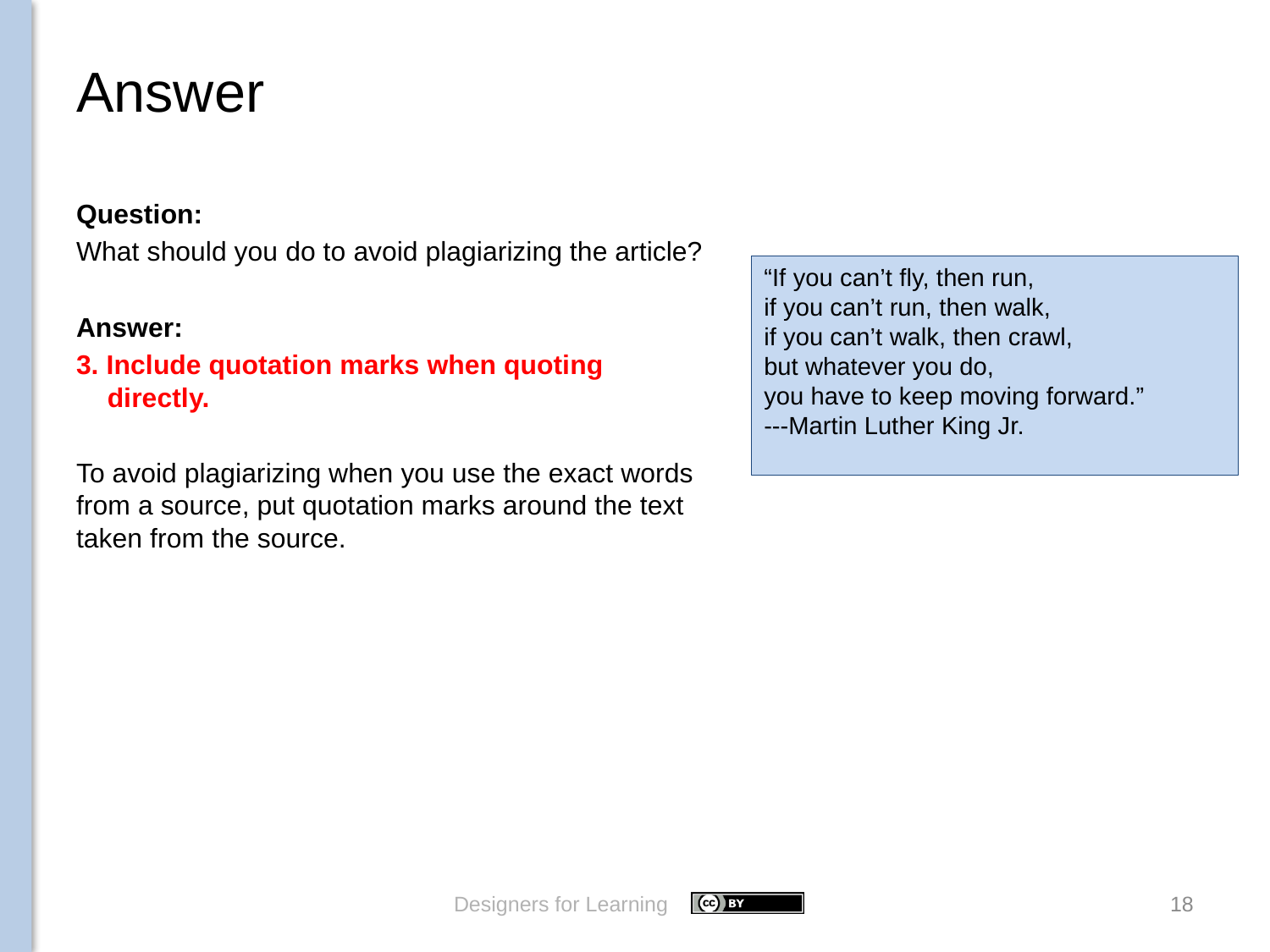

# Answer
Question:
What should you do to avoid plagiarizing the article?

Answer:
3. Include quotation marks when quoting directly.

To avoid plagiarizing when you use the exact words from a source, put quotation marks around the text taken from the source.

“If you can’t fly, then run,
if you can’t run, then walk,
if you can’t walk, then crawl,
but whatever you do,
you have to keep moving forward.”
---Martin Luther King Jr.

Designers for Learning
18